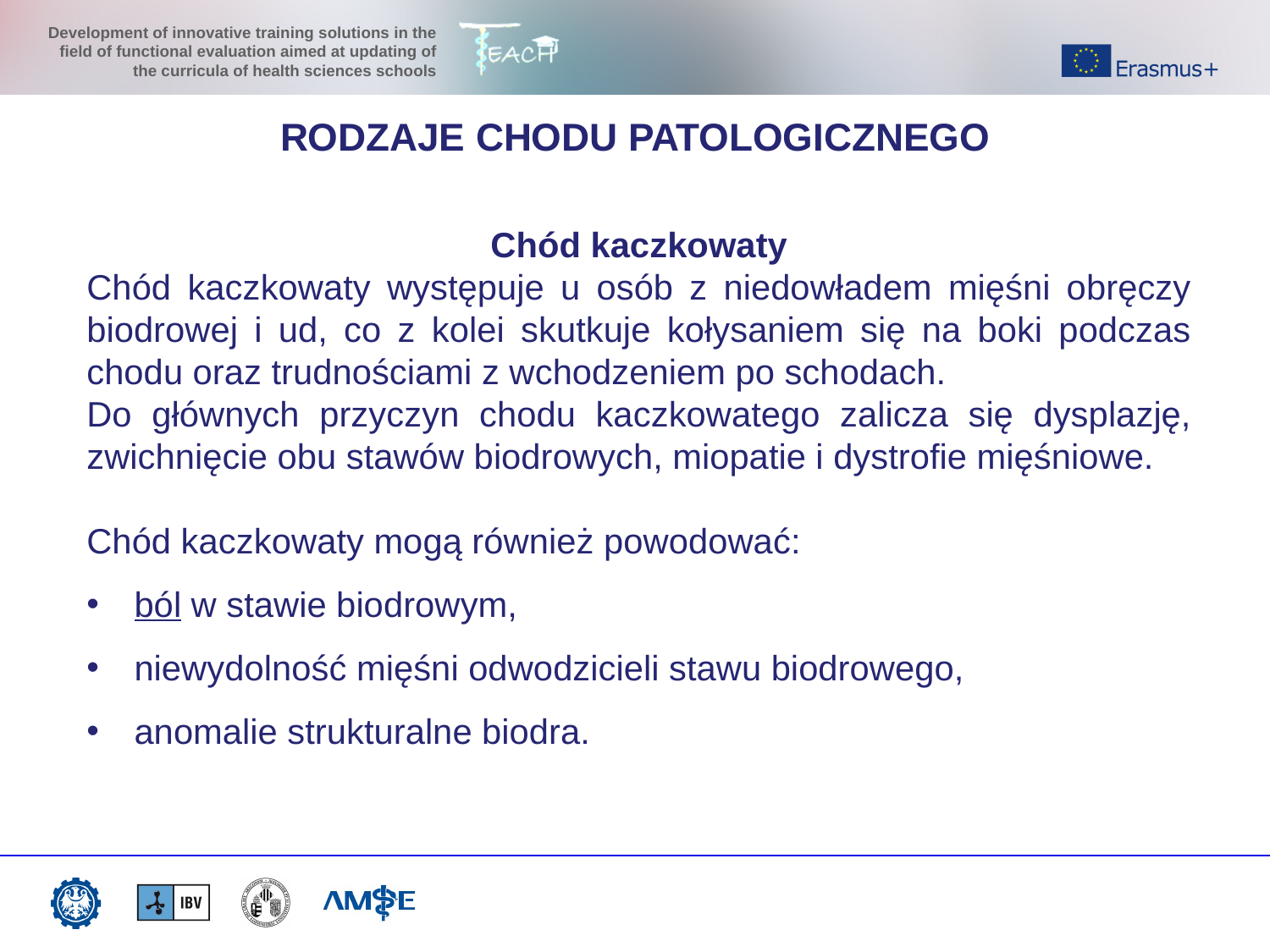

RODZAJE CHODU PATOLOGICZNEGO
Chód kaczkowaty
Chód kaczkowaty występuje u osób z niedowładem mięśni obręczy biodrowej i ud, co z kolei skutkuje kołysaniem się na boki podczas chodu oraz trudnościami z wchodzeniem po schodach.
Do głównych przyczyn chodu kaczkowatego zalicza się dysplazję, zwichnięcie obu stawów biodrowych, miopatie i dystrofie mięśniowe.

Chód kaczkowaty mogą również powodować:
ból w stawie biodrowym,
niewydolność mięśni odwodzicieli stawu biodrowego,
anomalie strukturalne biodra.